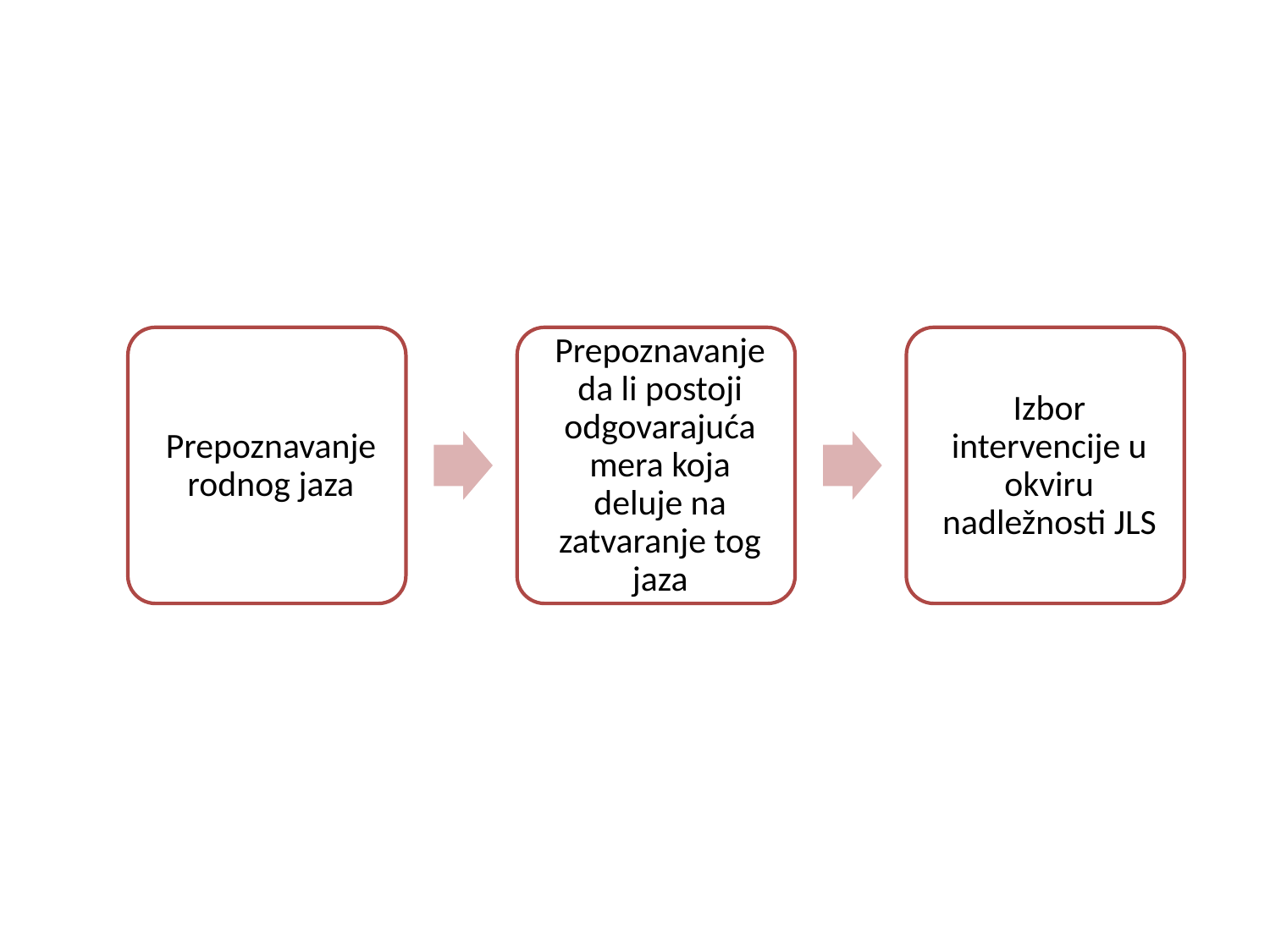

Prepoznavanje rodnog jaza

Prepoznavanje da li postoji odgovarajuća mera koja deluje na zatvaranje tog jaza

Izbor intervencije u okviru nadležnosti JLS